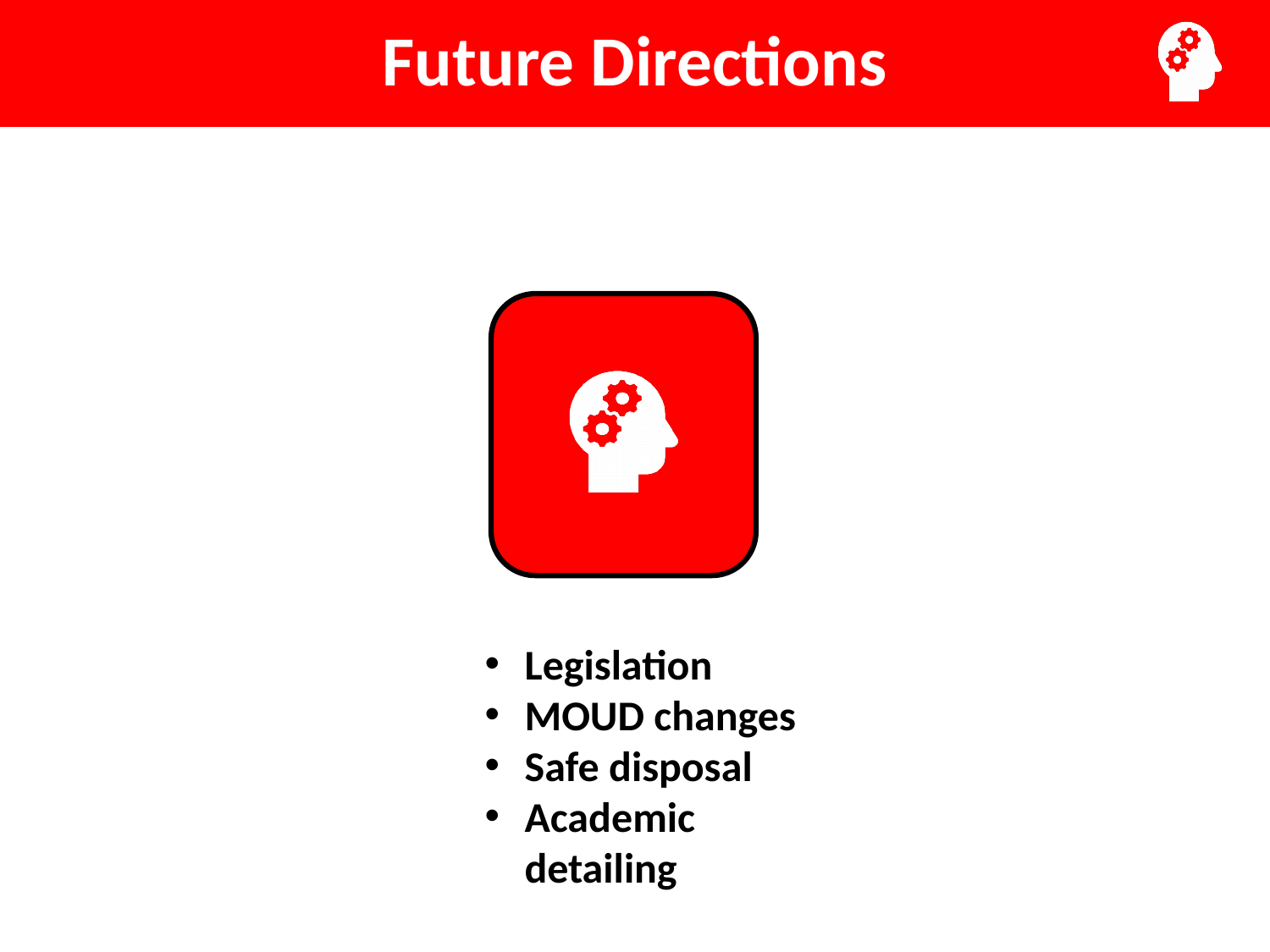

Future Directions

Legislation
MOUD changes
Safe disposal
Academic detailing